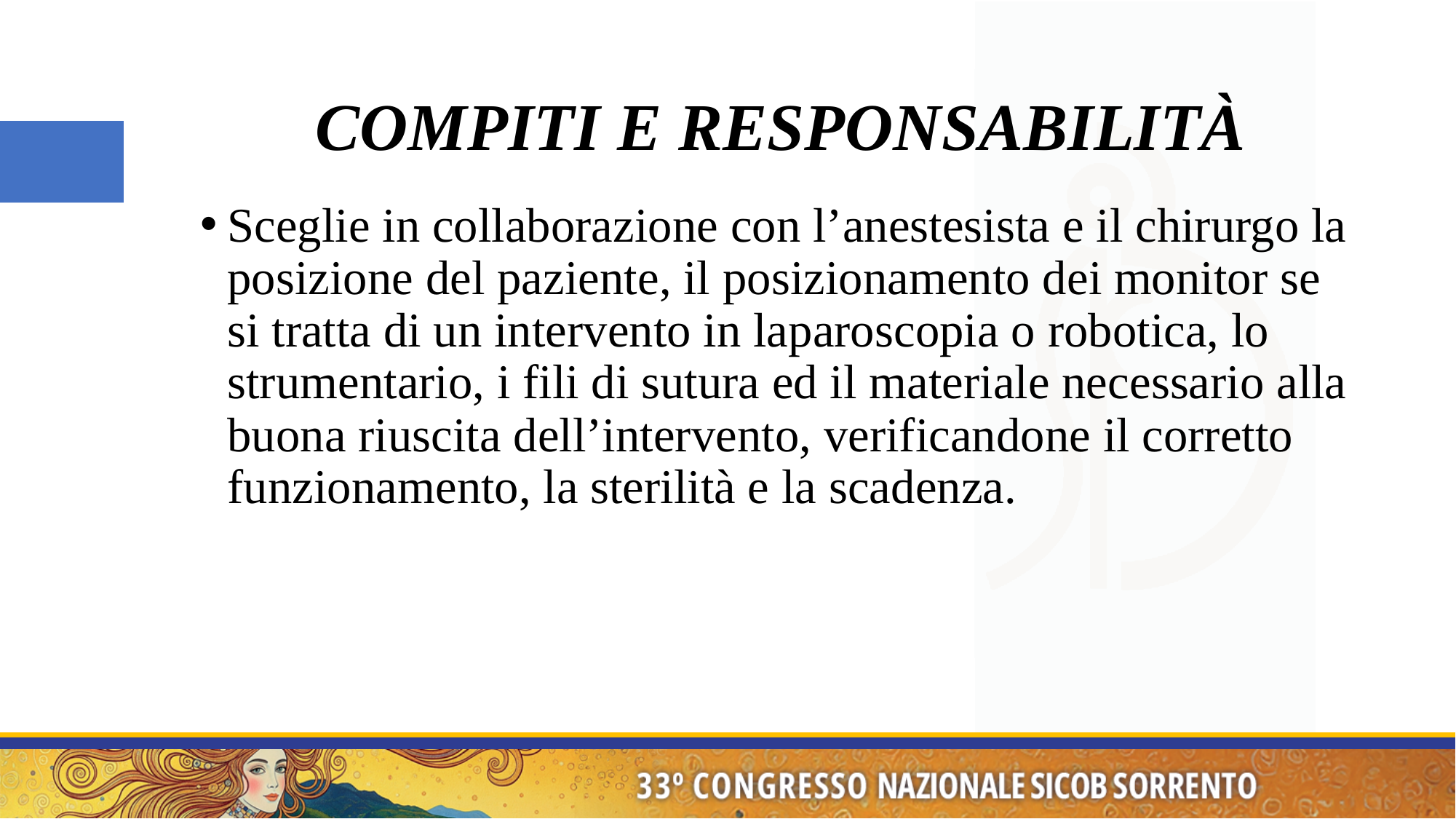

# COMPITI E RESPONSABILITÀ
Sceglie in collaborazione con l’anestesista e il chirurgo la posizione del paziente, il posizionamento dei monitor se si tratta di un intervento in laparoscopia o robotica, lo strumentario, i fili di sutura ed il materiale necessario alla buona riuscita dell’intervento, verificandone il corretto funzionamento, la sterilità e la scadenza.